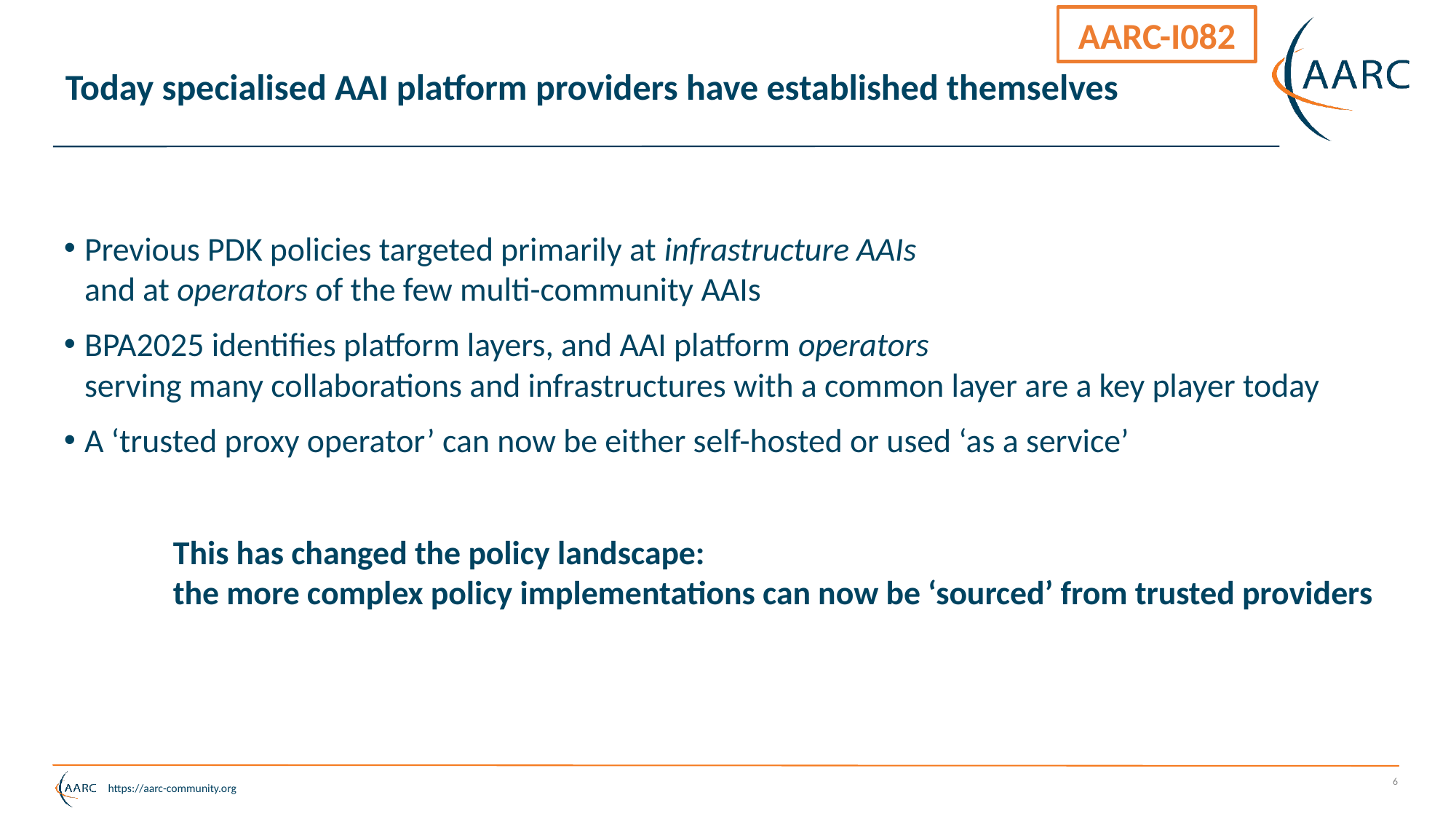

AARC-I082
# Today specialised AAI platform providers have established themselves
Previous PDK policies targeted primarily at infrastructure AAIs
and at operators of the few multi-community AAIs
BPA2025 identifies platform layers, and AAI platform operators
serving many collaborations and infrastructures with a common layer are a key player today
A ‘trusted proxy operator’ can now be either self-hosted or used ‘as a service’

	This has changed the policy landscape:
	the more complex policy implementations can now be ‘sourced’ from trusted providers
6